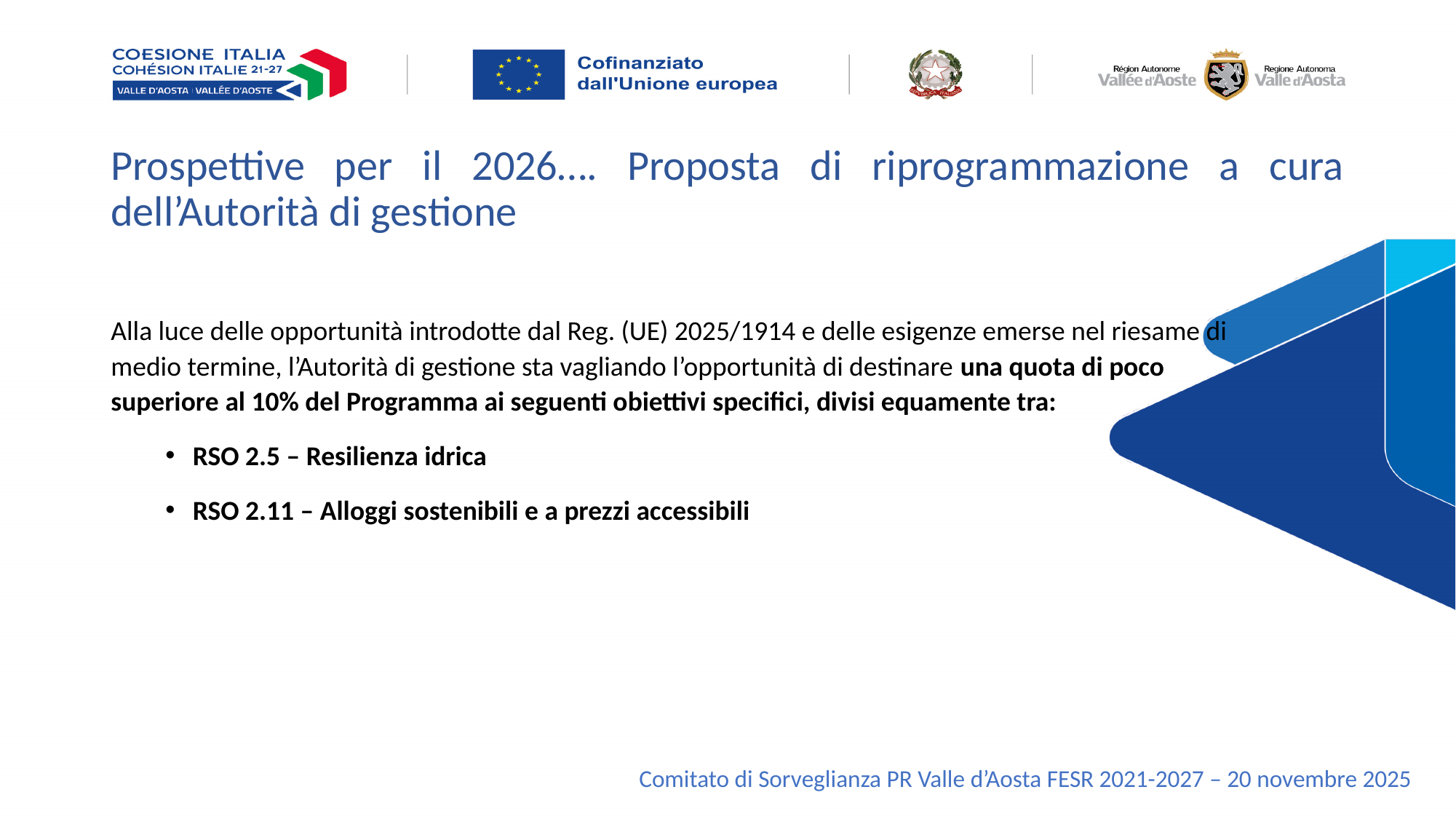

# Prospettive per il 2026…. Proposta di riprogrammazione a cura dell’Autorità di gestione

Alla luce delle opportunità introdotte dal Reg. (UE) 2025/1914 e delle esigenze emerse nel riesame di medio termine, l’Autorità di gestione sta vagliando l’opportunità di destinare una quota di poco superiore al 10% del Programma ai seguenti obiettivi specifici, divisi equamente tra:
RSO 2.5 – Resilienza idrica
RSO 2.11 – Alloggi sostenibili e a prezzi accessibili

Comitato di Sorveglianza PR Valle d’Aosta FESR 2021-2027 – 20 novembre 2025